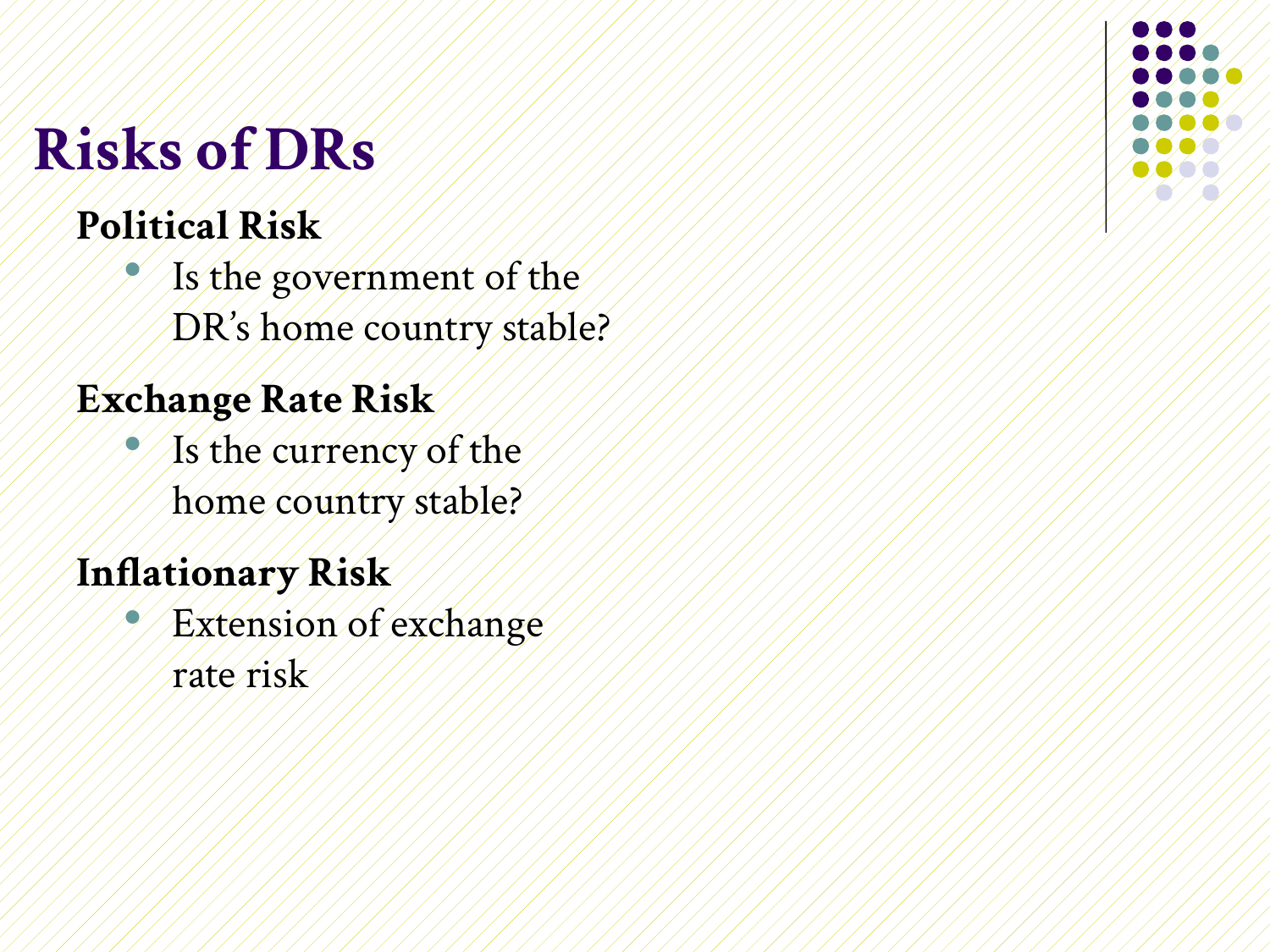

# Risks of DRs
Political Risk
Is the government of the DR’s home country stable?
Exchange Rate Risk
Is the currency of the home country stable?
Inflationary Risk
Extension of exchange rate risk